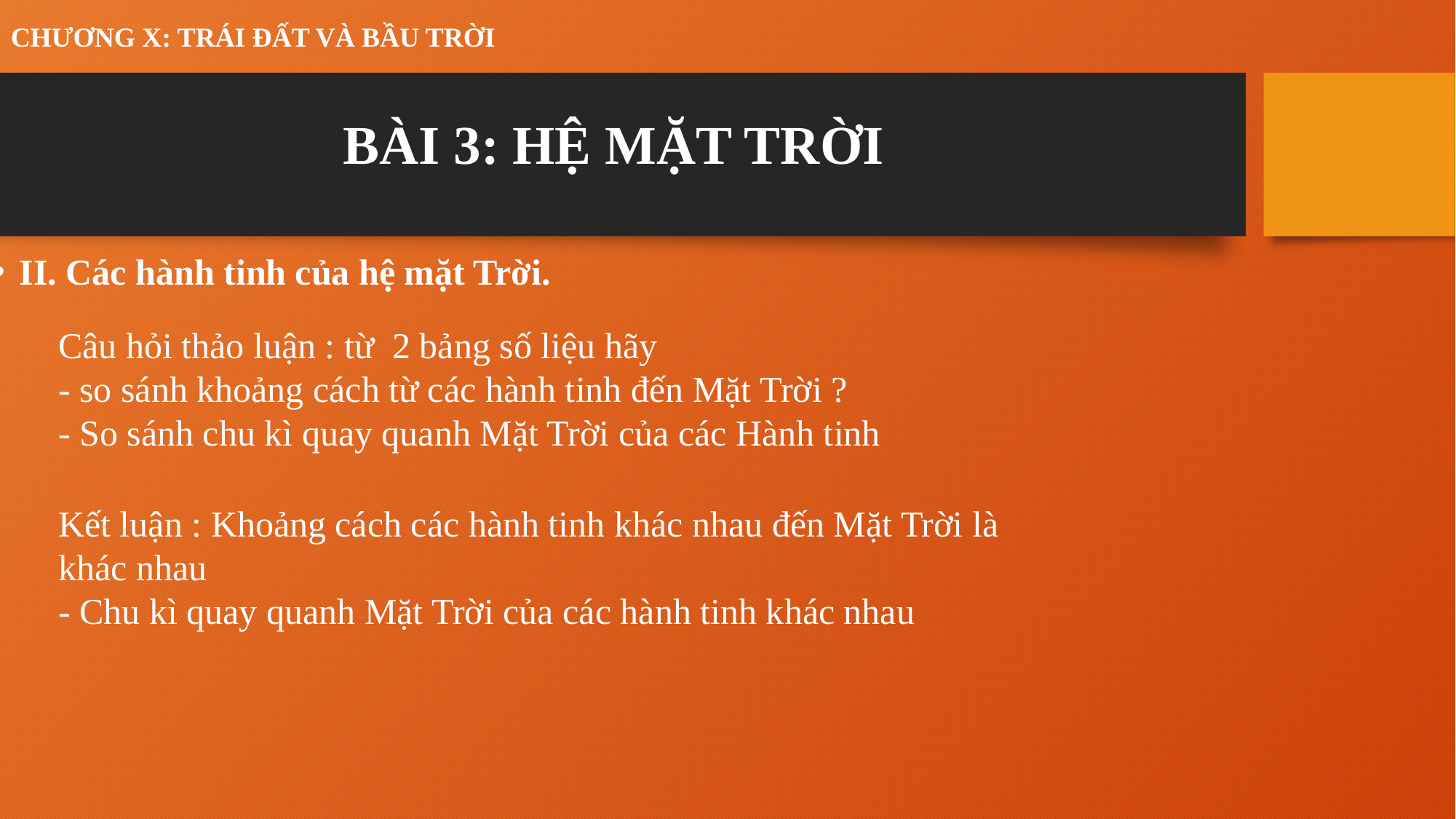

CHƯƠNG X: TRÁI ĐẤT VÀ BẦU TRỜI
BÀI 3: HỆ MẶT TRỜI
II. Các hành tinh của hệ mặt Trời.

Câu hỏi thảo luận : từ  2 bảng số liệu hãy
- so sánh khoảng cách từ các hành tinh đến Mặt Trời ?
- So sánh chu kì quay quanh Mặt Trời của các Hành tinh
Kết luận : Khoảng cách các hành tinh khác nhau đến Mặt Trời là khác nhau
- Chu kì quay quanh Mặt Trời của các hành tinh khác nhau